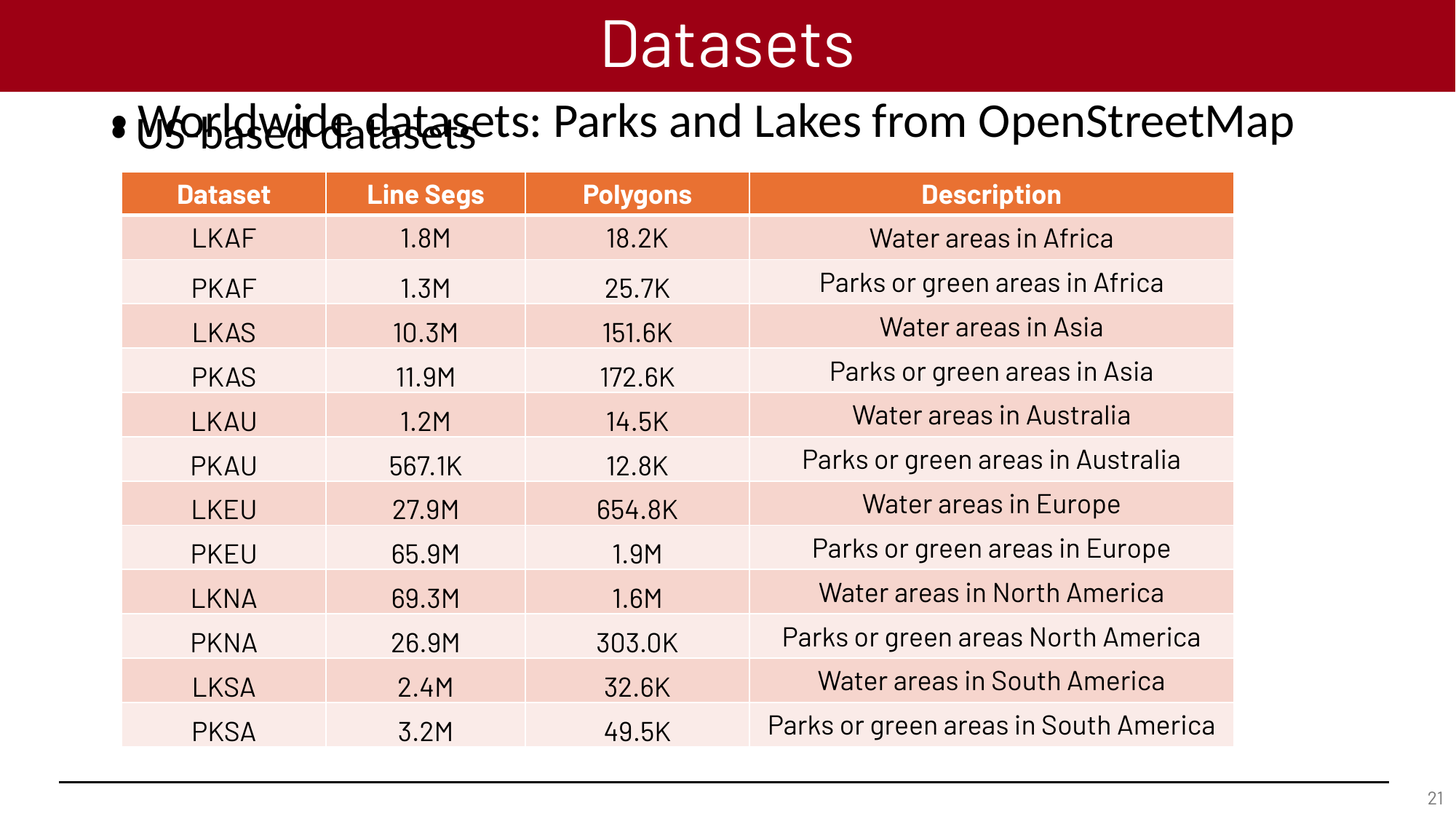

# Datasets
Worldwide datasets: Parks and Lakes from OpenStreetMap

US-based datasets

| Dataset | Line Segs | Polygons | Description |
| --- | --- | --- | --- |
| LKAF | 1.8M | 18.2K | Water areas in Africa |
| PKAF | 1.3M | 25.7K | Parks or green areas in Africa |
| LKAS | 10.3M | 151.6K | Water areas in Asia |
| PKAS | 11.9M | 172.6K | Parks or green areas in Asia |
| LKAU | 1.2M | 14.5K | Water areas in Australia |
| PKAU | 567.1K | 12.8K | Parks or green areas in Australia |
| LKEU | 27.9M | 654.8K | Water areas in Europe |
| PKEU | 65.9M | 1.9M | Parks or green areas in Europe |
| LKNA | 69.3M | 1.6M | Water areas in North America |
| PKNA | 26.9M | 303.0K | Parks or green areas North America |
| LKSA | 2.4M | 32.6K | Water areas in South America |
| PKSA | 3.2M | 49.5K | Parks or green areas in South America |
| Dataset | Line Segs | Polygons | Description |
| --- | --- | --- | --- |
| County | 1.0M | 3.1K | Boundaries of the U.S. Counties |
| Zipcode | 23.9M | 32.2K | ZIP Code areas for the USPS |
| Block | 29.3M | 239.2K | Census block groups in the U.S. |
| Water | 25.6M | 463.6K | Major water features in the U.S. |
21